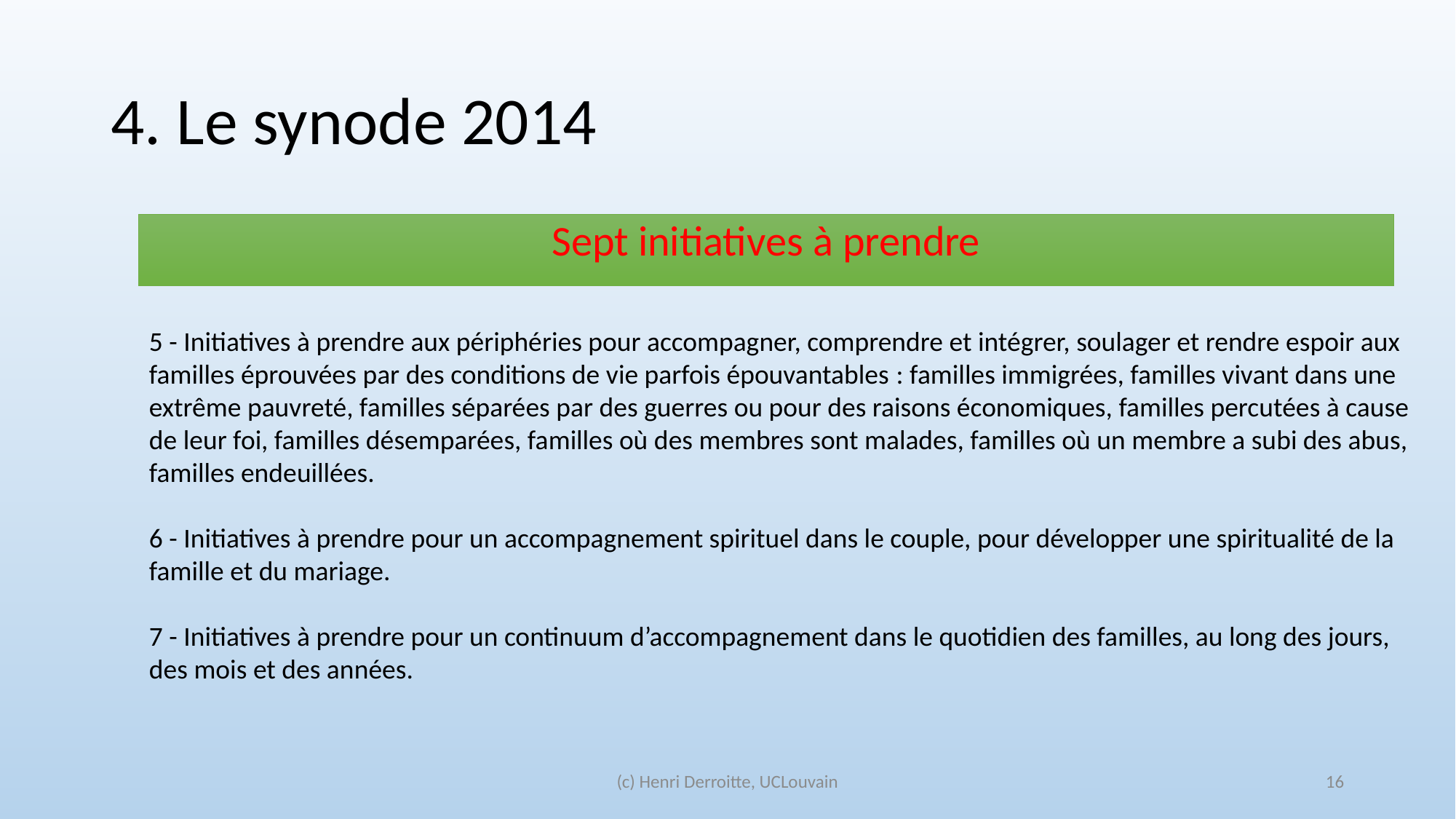

# 4. Le synode 2014
Sept initiatives à prendre

5 - Initiatives à prendre aux périphéries pour accompagner, comprendre et intégrer, soulager et rendre espoir aux familles éprouvées par des conditions de vie parfois épouvantables : familles immigrées, familles vivant dans une extrême pauvreté, familles séparées par des guerres ou pour des raisons économiques, familles percutées à cause de leur foi, familles désemparées, familles où des membres sont malades, familles où un membre a subi des abus, familles endeuillées.

6 - Initiatives à prendre pour un accompagnement spirituel dans le couple, pour développer une spiritualité de la famille et du mariage.

7 - Initiatives à prendre pour un continuum d’accompagnement dans le quotidien des familles, au long des jours, des mois et des années.
(c) Henri Derroitte, UCLouvain
16